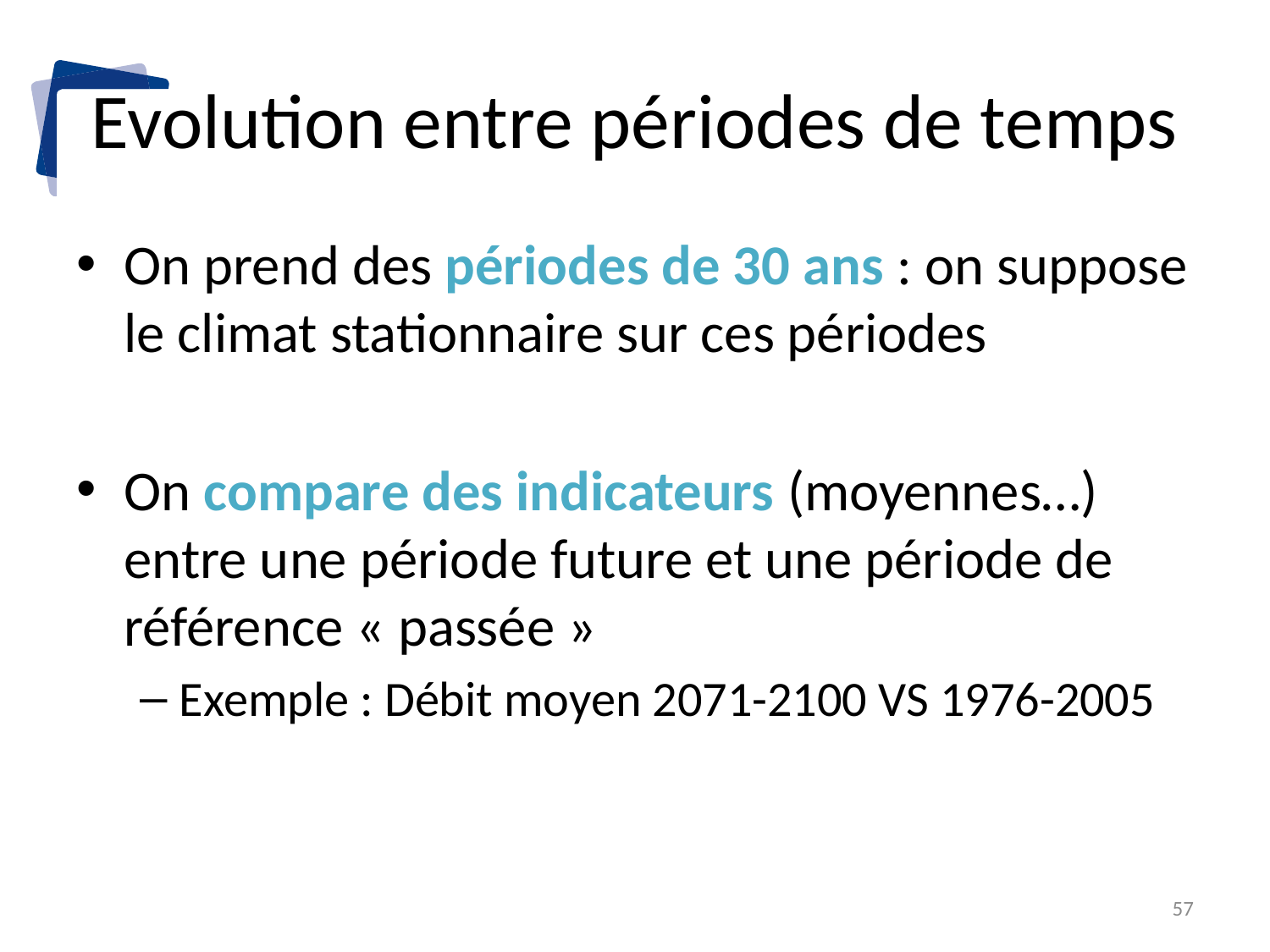

# Evolution entre périodes de temps
On prend des périodes de 30 ans : on suppose le climat stationnaire sur ces périodes

On compare des indicateurs (moyennes…) entre une période future et une période de référence « passée »
Exemple : Débit moyen 2071-2100 VS 1976-2005
57